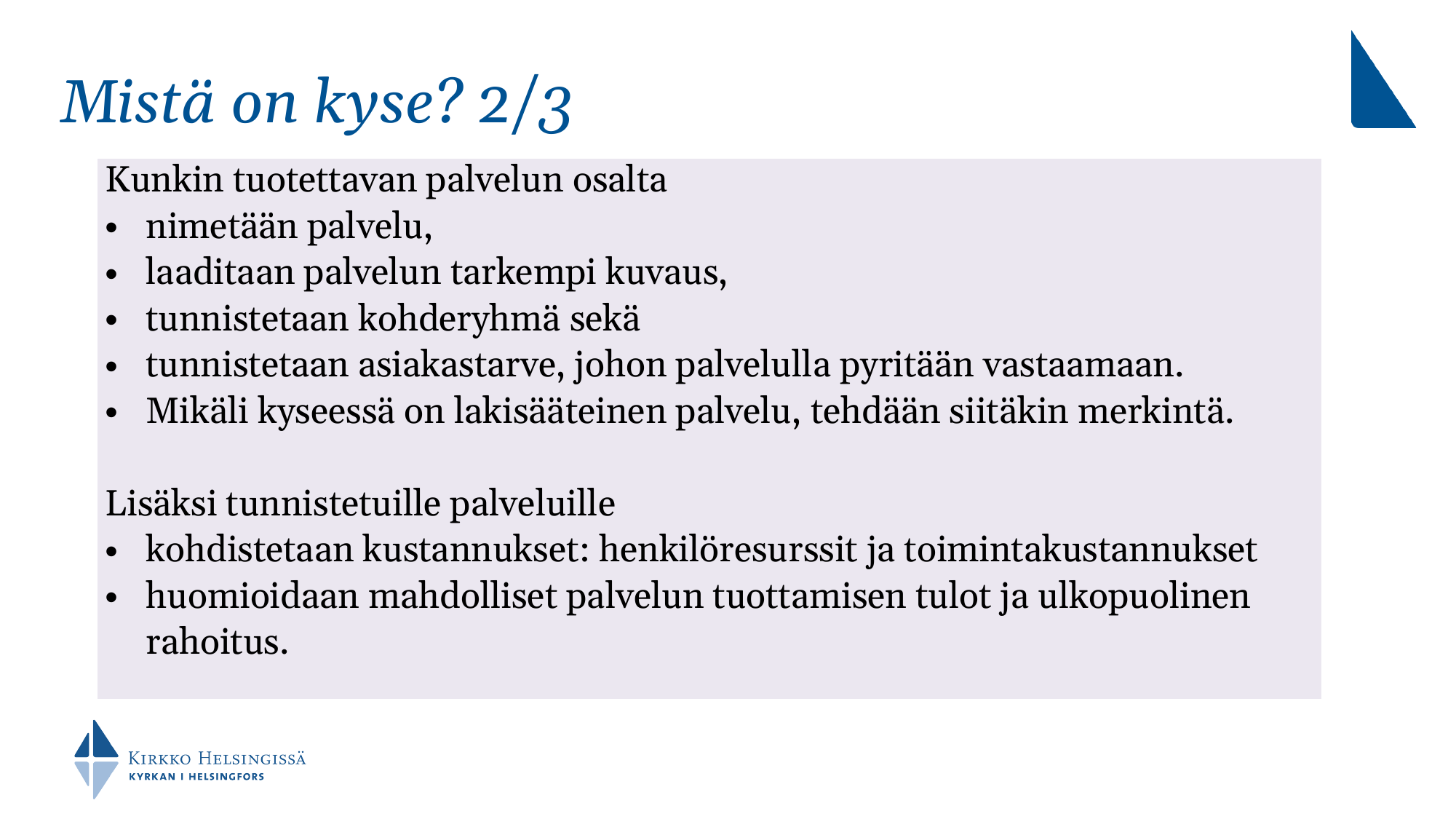

# Mistä on kyse? 2/3
| Kunkin tuotettavan palvelun osalta nimetään palvelu, laaditaan palvelun tarkempi kuvaus, tunnistetaan kohderyhmä sekä tunnistetaan asiakastarve, johon palvelulla pyritään vastaamaan. Mikäli kyseessä on lakisääteinen palvelu, tehdään siitäkin merkintä.   Lisäksi tunnistetuille palveluille kohdistetaan kustannukset: henkilöresurssit ja toimintakustannukset huomioidaan mahdolliset palvelun tuottamisen tulot ja ulkopuolinen rahoitus. |
| --- |